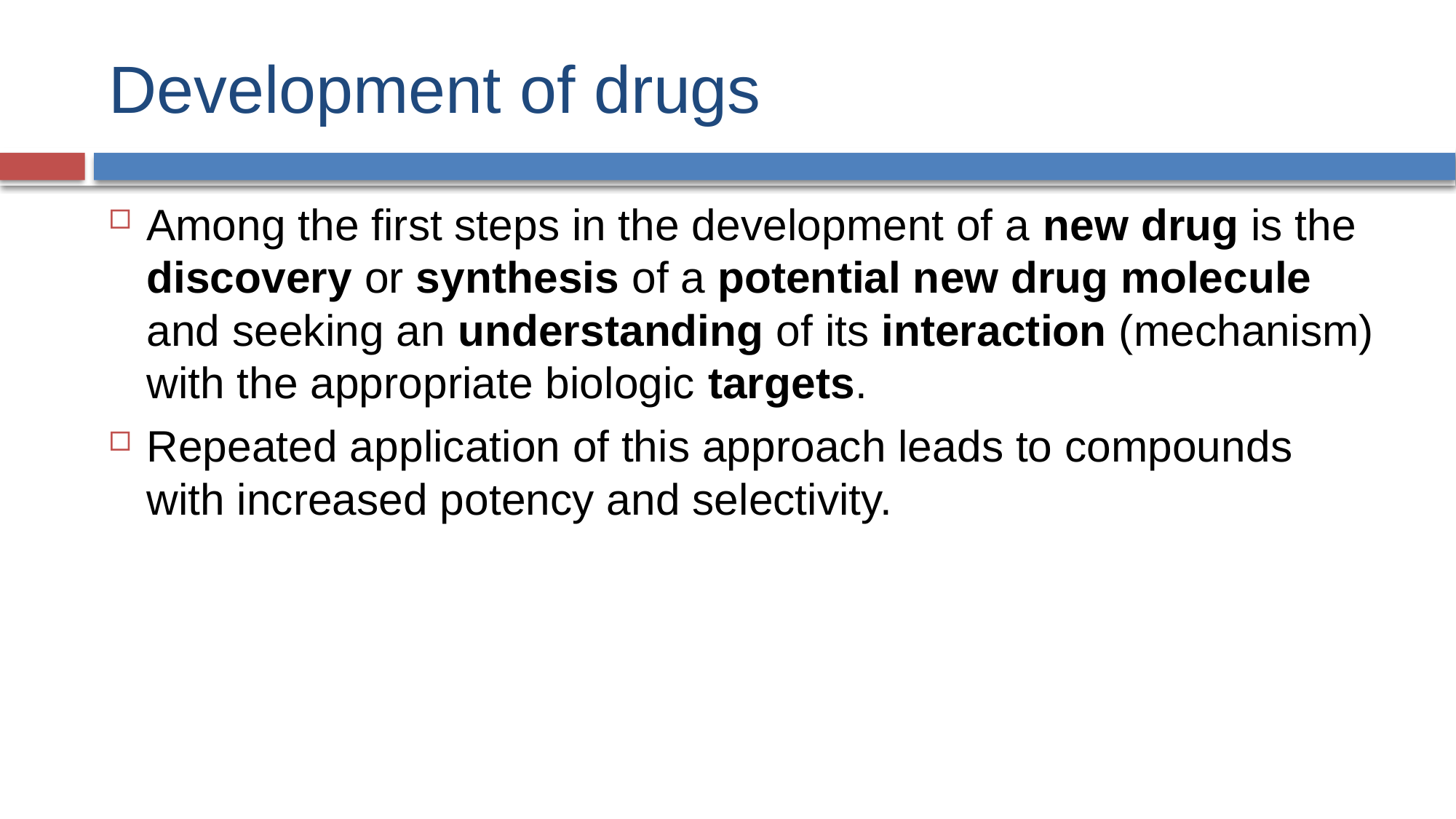

# Development of drugs
Among the first steps in the development of a new drug is the discovery or synthesis of a potential new drug molecule and seeking an understanding of its interaction (mechanism) with the appropriate biologic targets.
Repeated application of this approach leads to compounds with increased potency and selectivity.